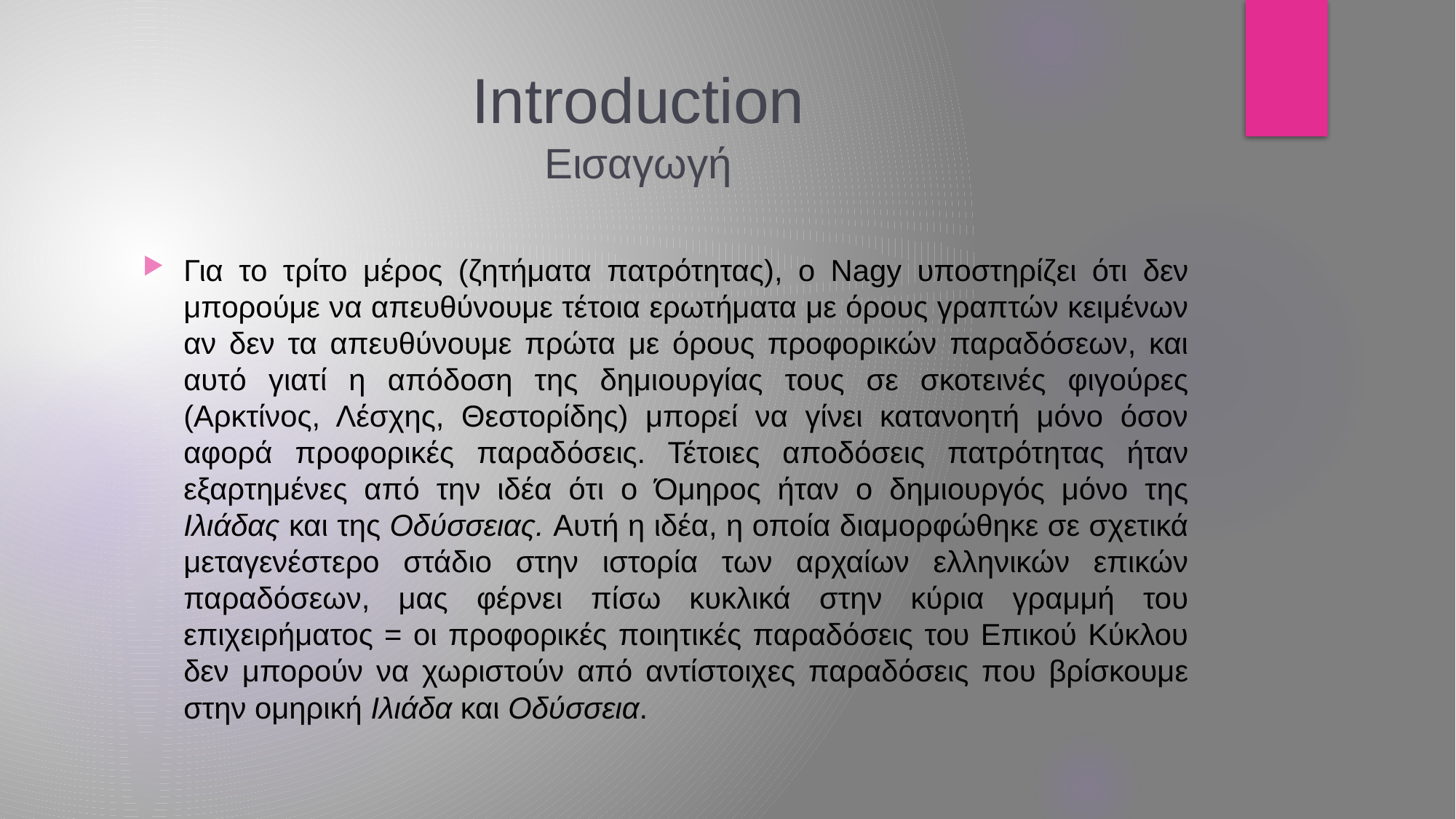

# Introduction Εισαγωγή
Για το τρίτο μέρος (ζητήματα πατρότητας), ο Nagy υποστηρίζει ότι δεν μπορούμε να απευθύνουμε τέτοια ερωτήματα με όρους γραπτών κειμένων αν δεν τα απευθύνουμε πρώτα με όρους προφορικών παραδόσεων, και αυτό γιατί η απόδοση της δημιουργίας τους σε σκοτεινές φιγούρες (Αρκτίνος, Λέσχης, Θεστορίδης) μπορεί να γίνει κατανοητή μόνο όσον αφορά προφορικές παραδόσεις. Τέτοιες αποδόσεις πατρότητας ήταν εξαρτημένες από την ιδέα ότι ο Όμηρος ήταν ο δημιουργός μόνο της Ιλιάδας και της Οδύσσειας. Αυτή η ιδέα, η οποία διαμορφώθηκε σε σχετικά μεταγενέστερο στάδιο στην ιστορία των αρχαίων ελληνικών επικών παραδόσεων, μας φέρνει πίσω κυκλικά στην κύρια γραμμή του επιχειρήματος = οι προφορικές ποιητικές παραδόσεις του Επικού Κύκλου δεν μπορούν να χωριστούν από αντίστοιχες παραδόσεις που βρίσκουμε στην ομηρική Ιλιάδα και Οδύσσεια.